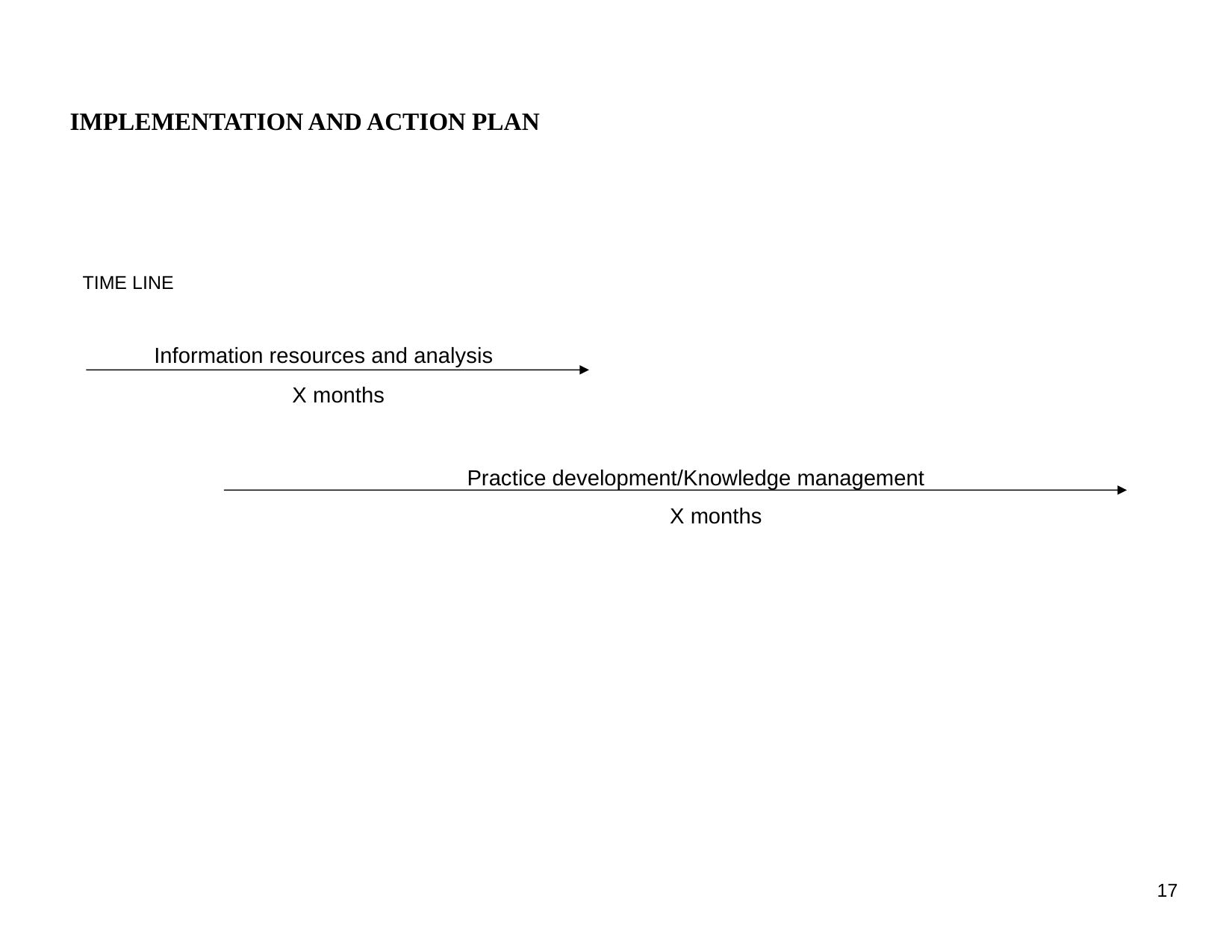

IMPLEMENTATION AND ACTION PLAN
TIME LINE
Information resources and analysis

X months
Practice development/Knowledge management

X months
17